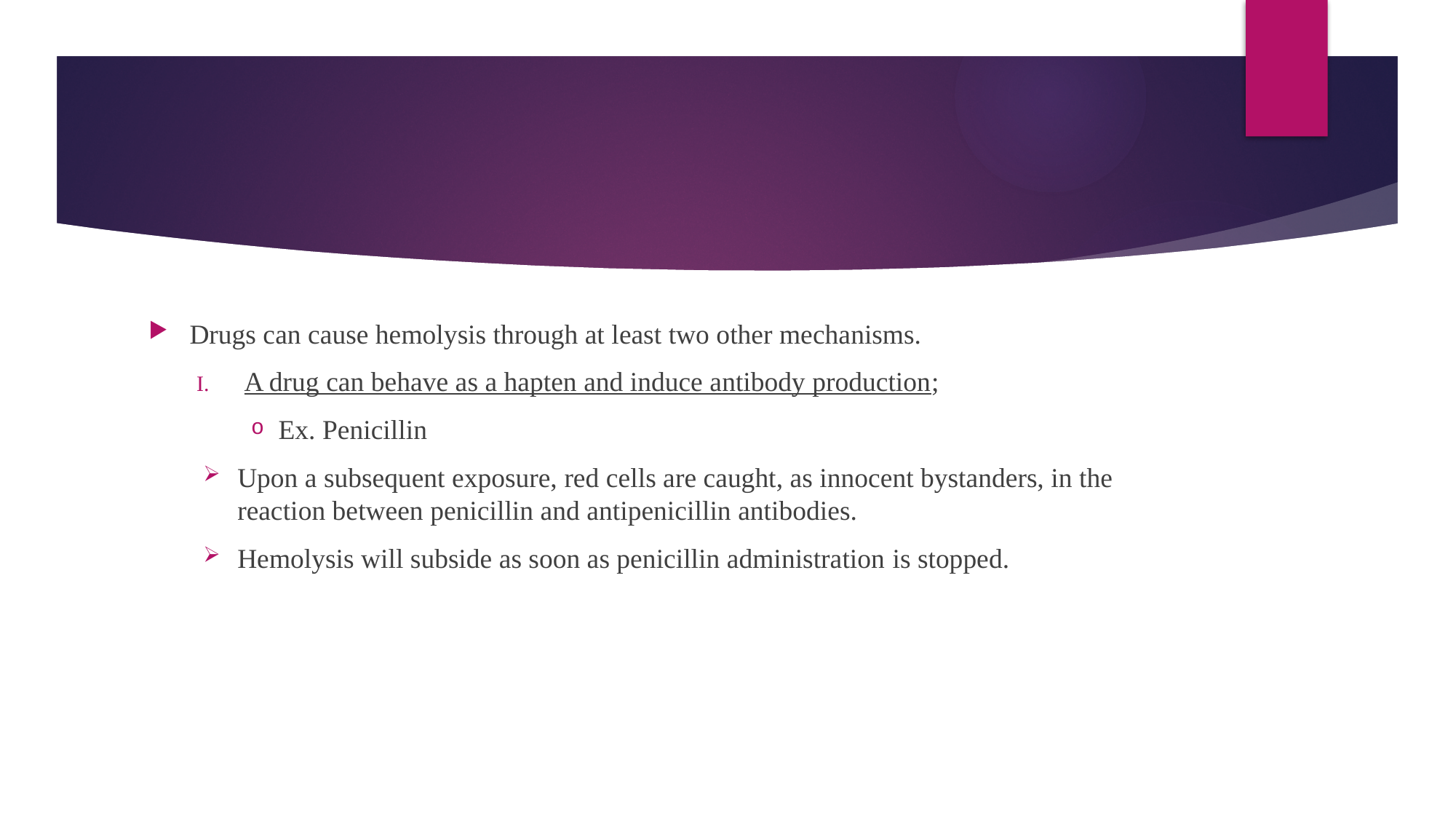

#
Drugs can cause hemolysis through at least two other mechanisms.
A drug can behave as a hapten and induce antibody production;
Ex. Penicillin
Upon a subsequent exposure, red cells are caught, as innocent bystanders, in the reaction between penicillin and antipenicillin antibodies.
Hemolysis will subside as soon as penicillin administration is stopped.